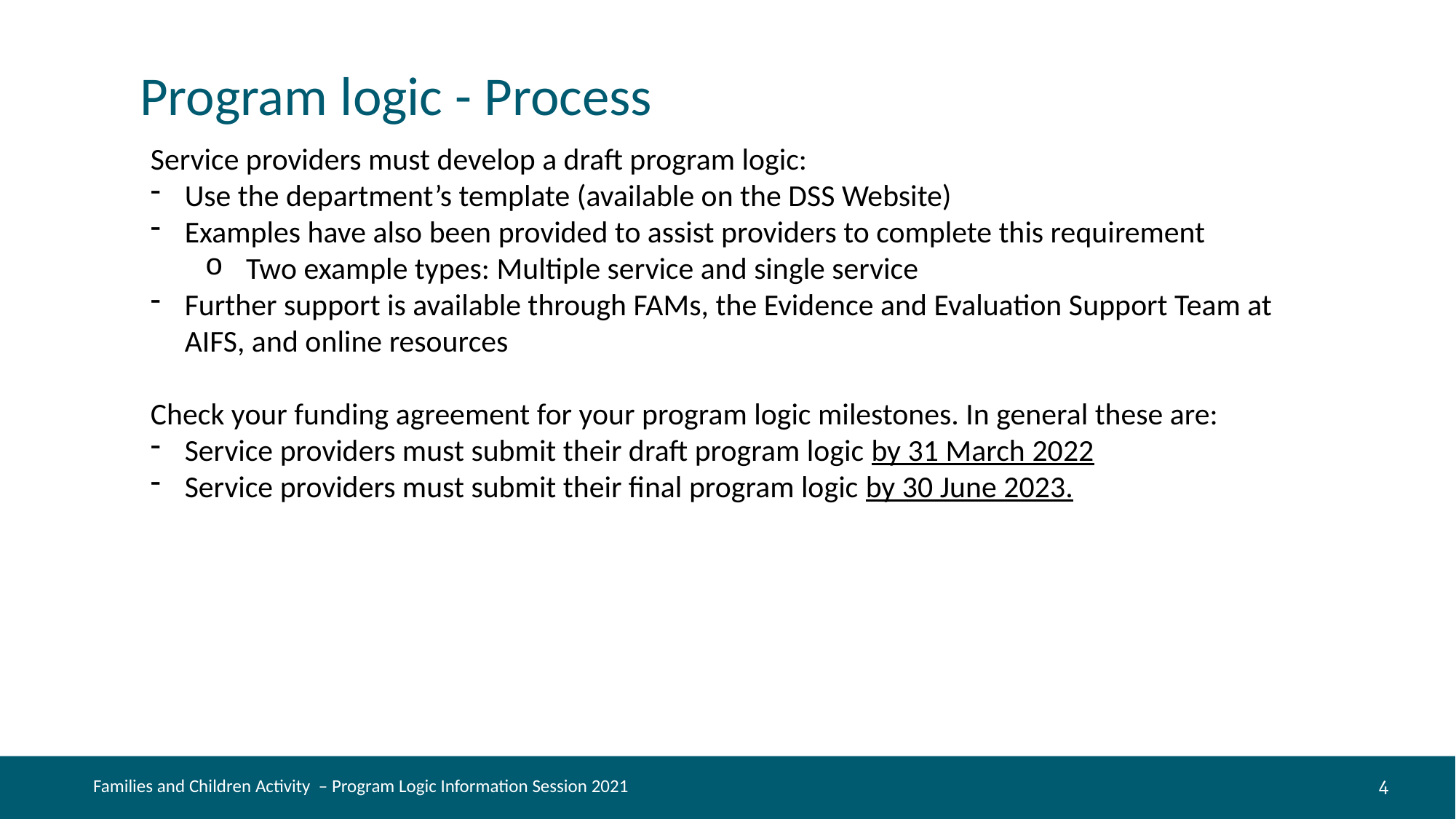

# Program logic - Process
Service providers must develop a draft program logic:
Use the department’s template (available on the DSS Website)
Examples have also been provided to assist providers to complete this requirement
Two example types: Multiple service and single service
Further support is available through FAMs, the Evidence and Evaluation Support Team at AIFS, and online resources

Check your funding agreement for your program logic milestones. In general these are:
Service providers must submit their draft program logic by 31 March 2022
Service providers must submit their final program logic by 30 June 2023.
Families and Children Activity  – Program Logic Information Session 2021
4